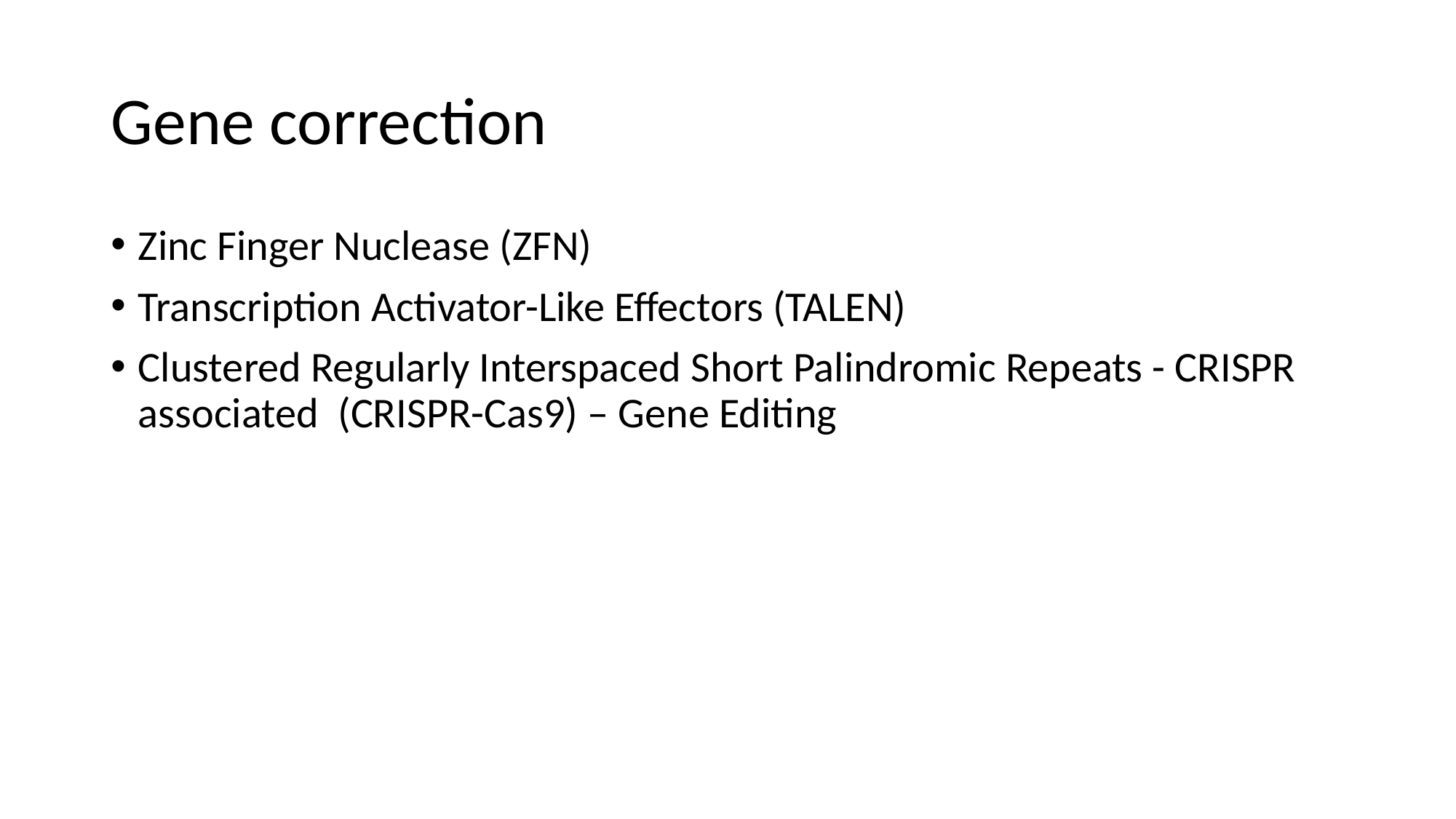

# Gene correction
Zinc Finger Nuclease (ZFN)
Transcription Activator-Like Effectors (TALEN)
Clustered Regularly Interspaced Short Palindromic Repeats - CRISPR associated  (CRISPR-Cas9) – Gene Editing